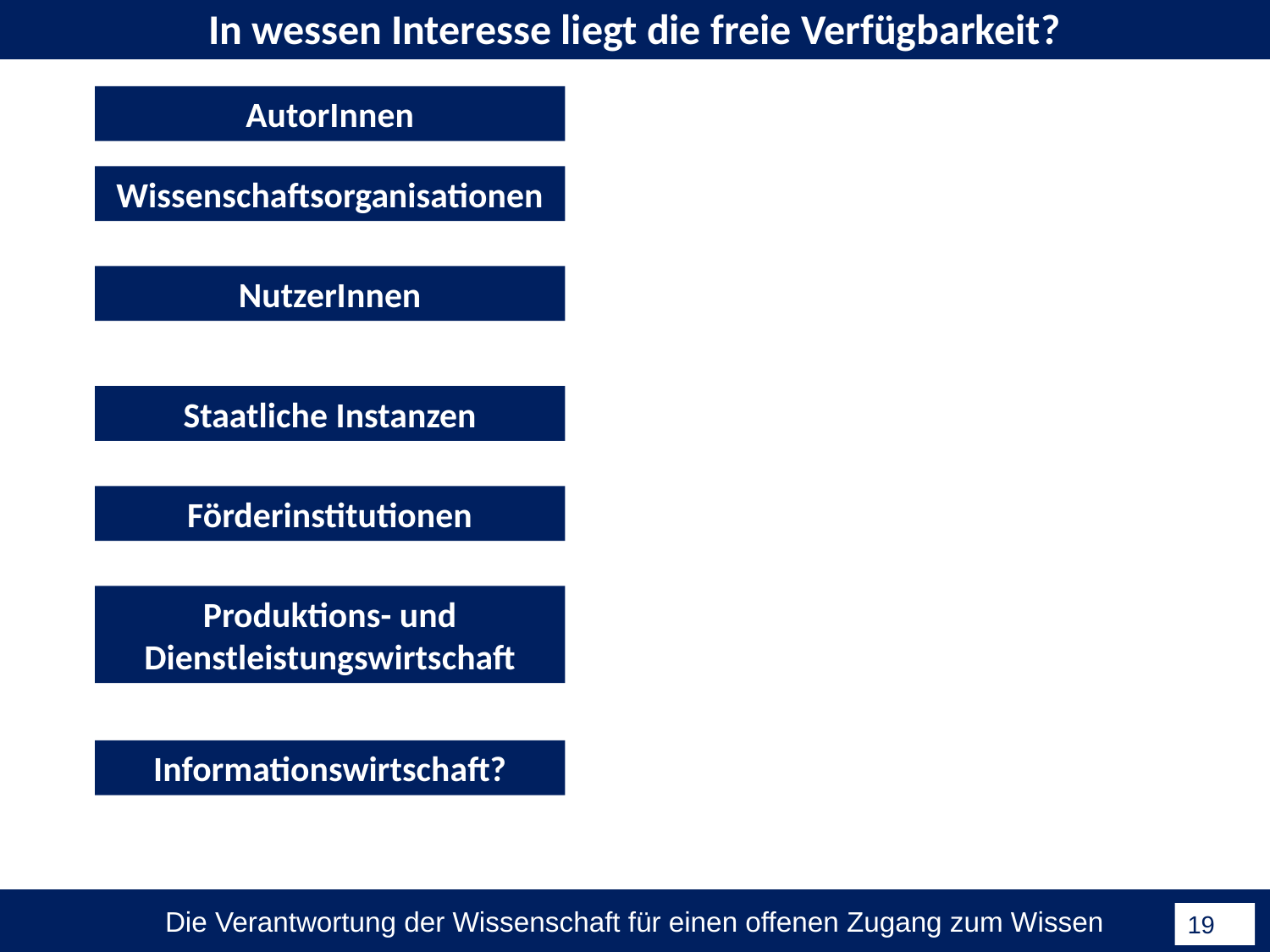

In wessen Interesse liegt die freie Verfügbarkeit?
AutorInnen
Wissenschaftsorganisationen
NutzerInnen
Staatliche Instanzen
Förderinstitutionen
Produktions- und Dienstleistungswirtschaft
Informationswirtschaft?